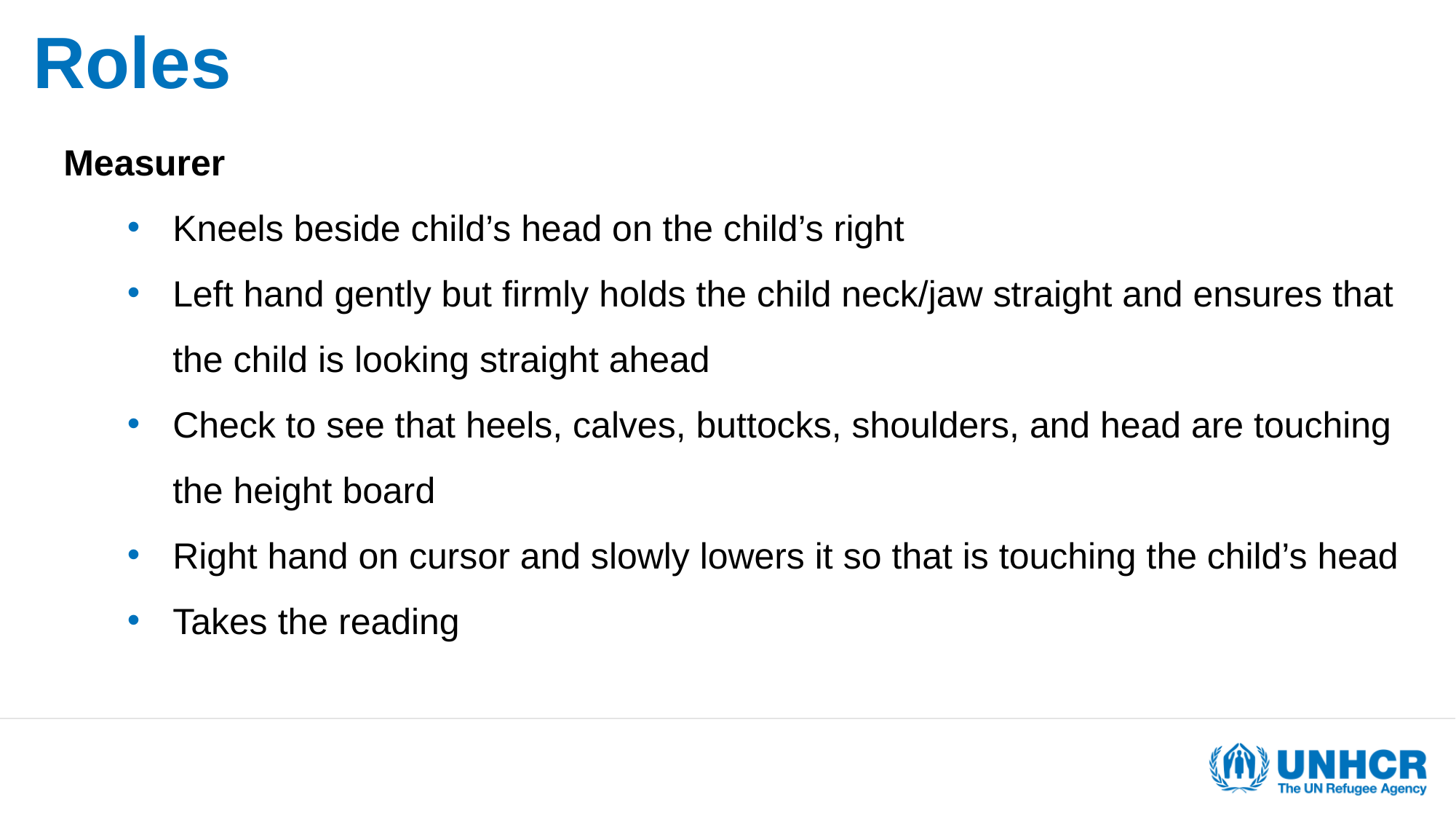

# Roles
Measurer
Kneels beside child’s head on the child’s right
Left hand gently but firmly holds the child neck/jaw straight and ensures that the child is looking straight ahead
Check to see that heels, calves, buttocks, shoulders, and head are touching the height board
Right hand on cursor and slowly lowers it so that is touching the child’s head
Takes the reading